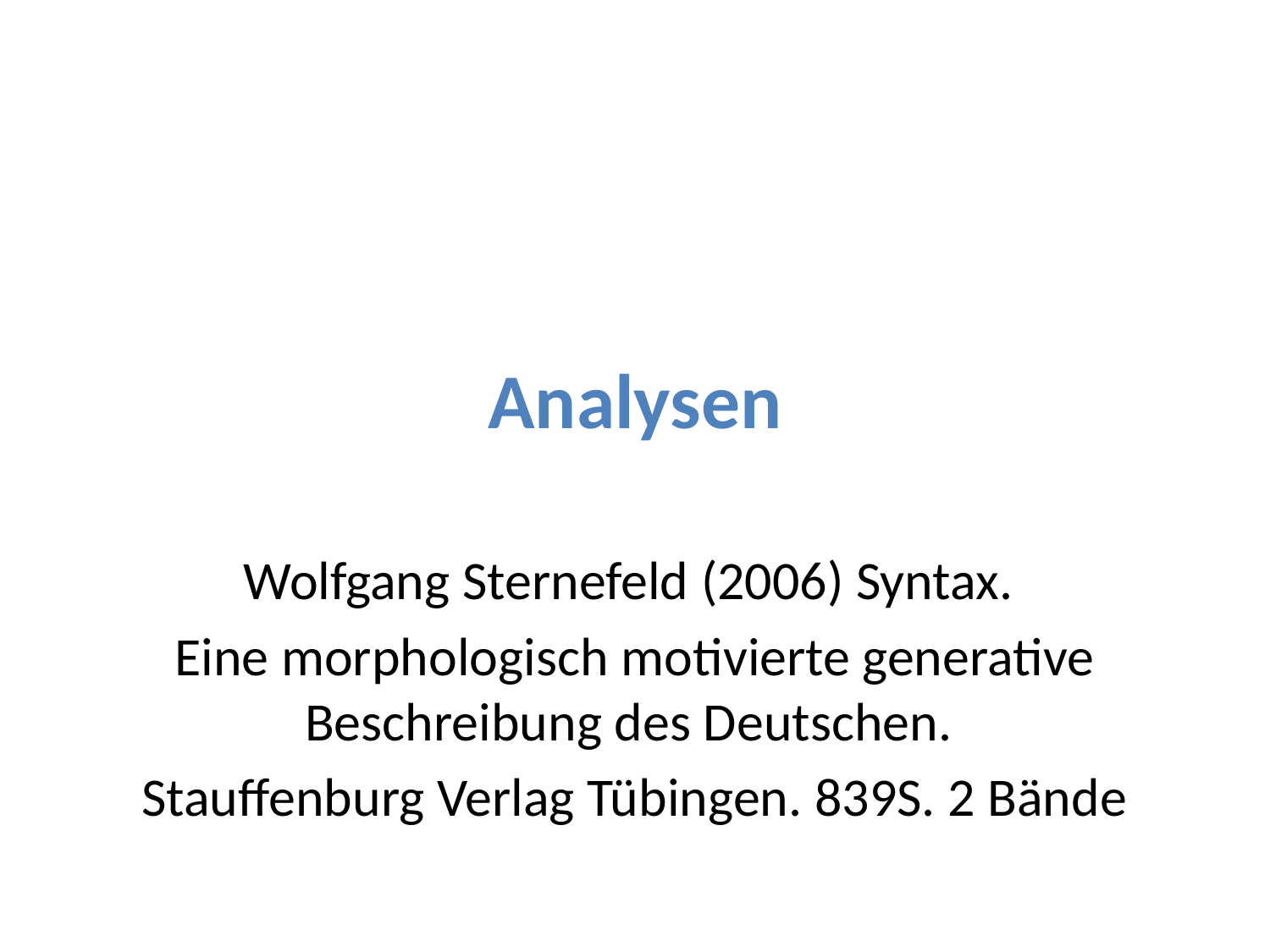

# Analysen
Wolfgang Sternefeld (2006) Syntax.
Eine morphologisch motivierte generative Beschreibung des Deutschen.
Stauffenburg Verlag Tübingen. 839S. 2 Bände